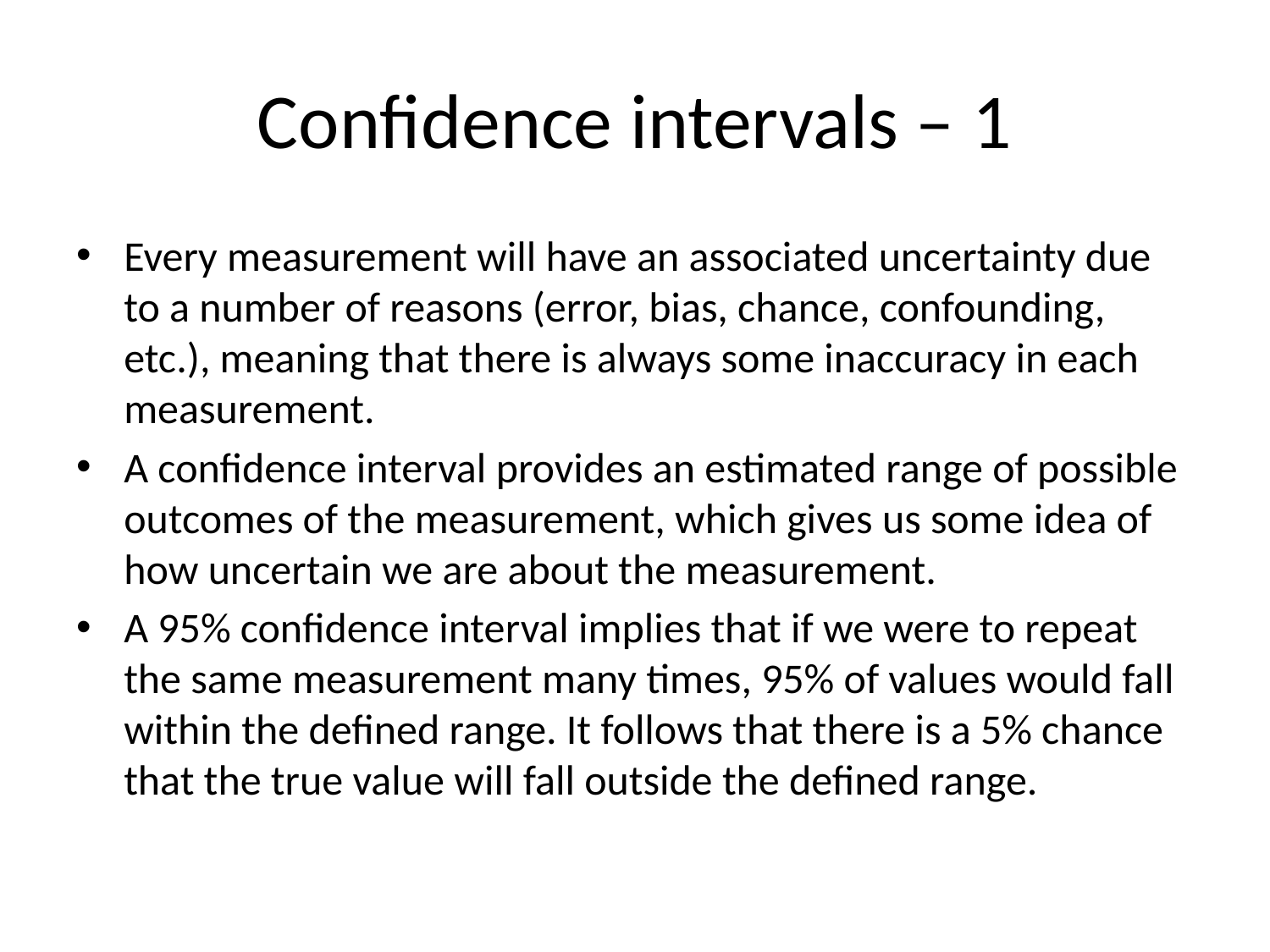

# Confidence intervals – 1
Every measurement will have an associated uncertainty due to a number of reasons (error, bias, chance, confounding, etc.), meaning that there is always some inaccuracy in each measurement.
A confidence interval provides an estimated range of possible outcomes of the measurement, which gives us some idea of how uncertain we are about the measurement.
A 95% confidence interval implies that if we were to repeat the same measurement many times, 95% of values would fall within the defined range. It follows that there is a 5% chance that the true value will fall outside the defined range.